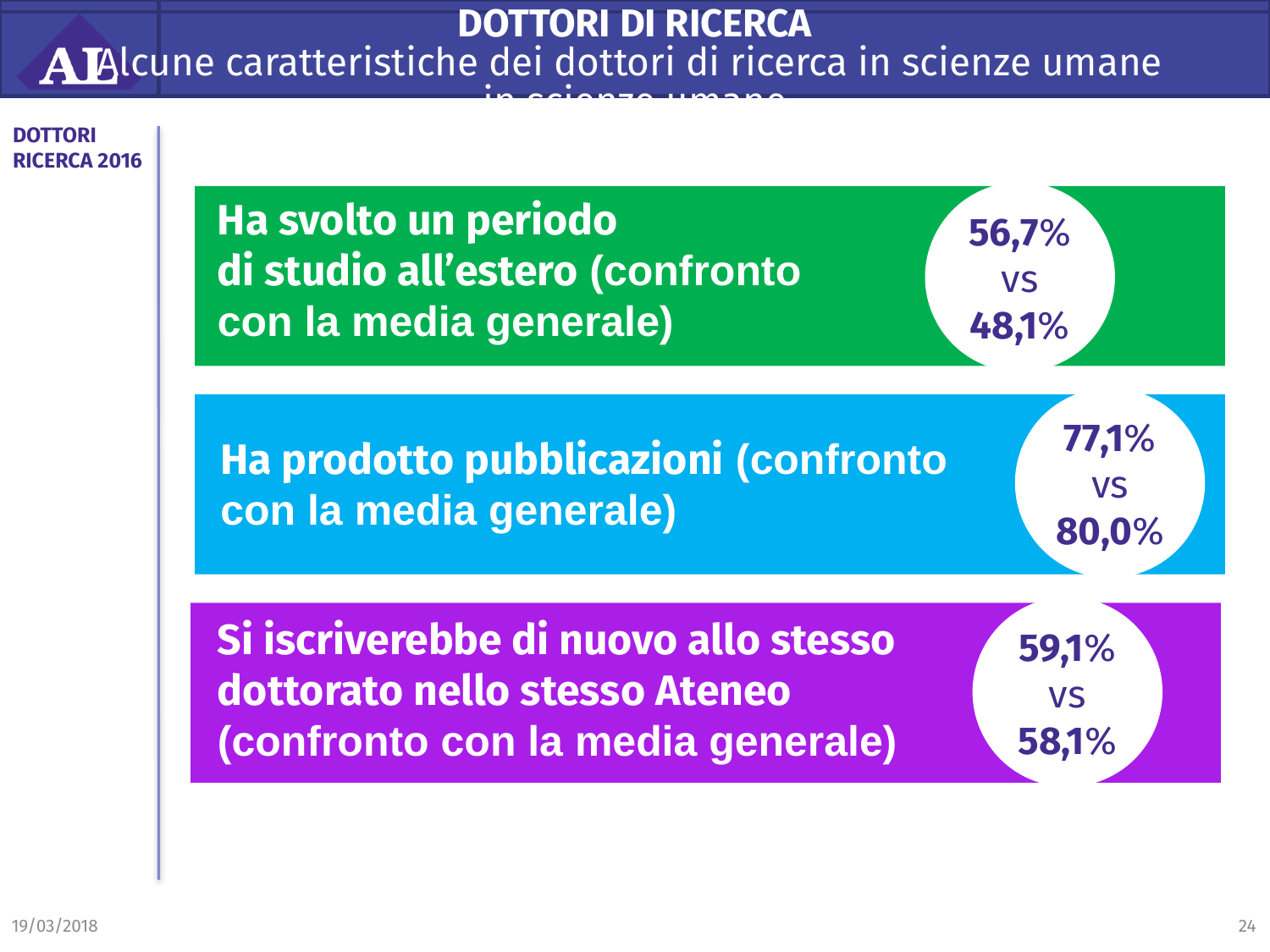

# DOTTORI DI RICERCA Alcune caratteristiche dei dottori di ricerca in scienze umane in scienze umane
dottori ricerca 2016
56,7%
vs 48,1%

Ha svolto un periodo
di studio all’estero (confronto
con la media generale)

77,1%
vs 80,0%

Ha prodotto pubblicazioni (confronto
con la media generale)
59,1%
vs 58,1%

Si iscriverebbe di nuovo allo stesso dottorato nello stesso Ateneo (confronto con la media generale)

19/03/2018
24